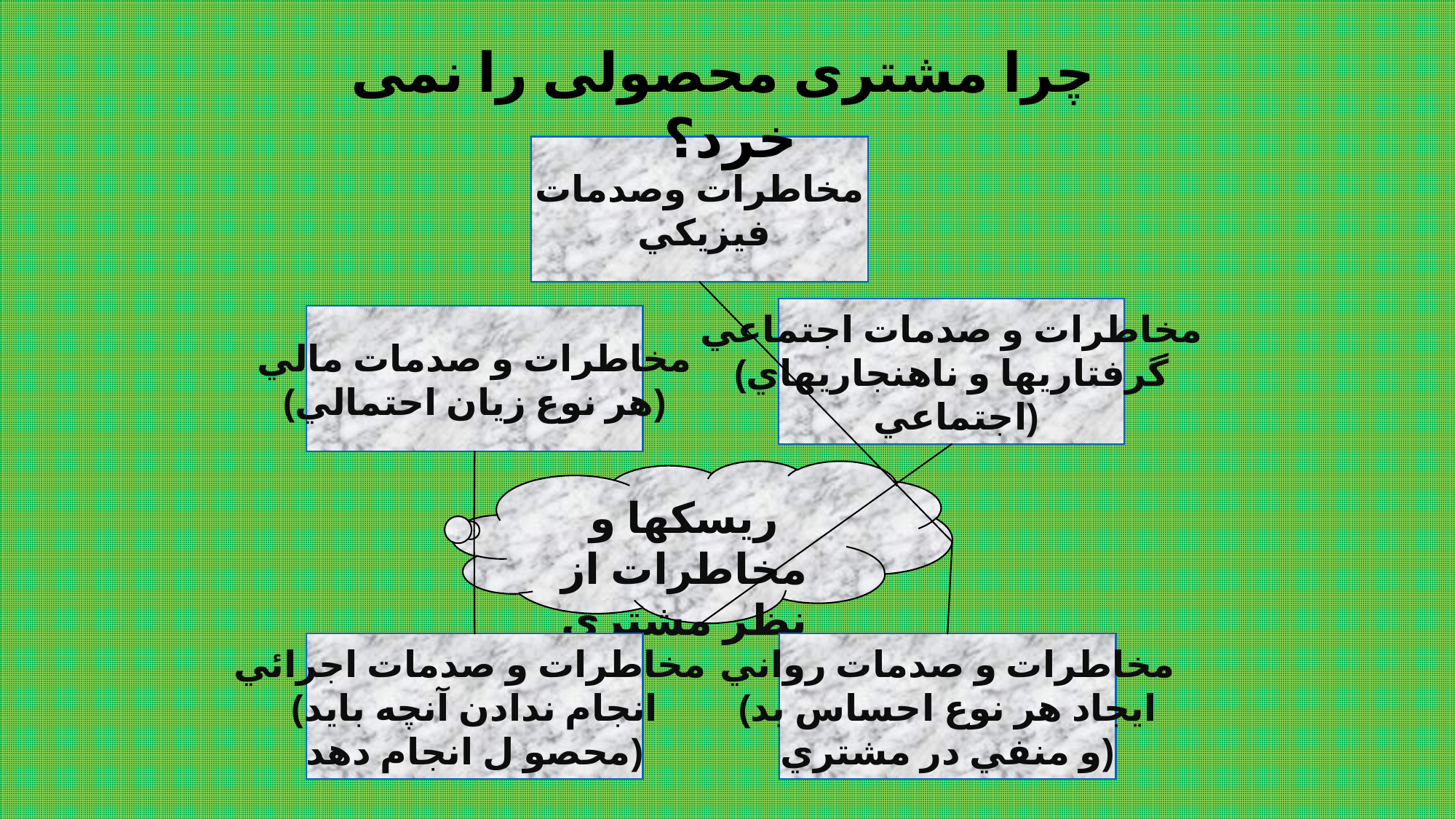

چرا مشتری محصولی را نمی خرد؟

مخاطرات وصدمات
 فيزيكي
مخاطرات و صدمات اجتماعي
(گرفتاريها و ناهنجاريهاي
 اجتماعي)
مخاطرات و صدمات مالي
(هر نوع زيان احتمالي)
ريسكها و مخاطرات از نظر مشتري
مخاطرات و صدمات اجرائي
(انجام ندادن آنچه بايد
محصو ل انجام دهد)
مخاطرات و صدمات رواني
(ايجاد هر نوع احساس بد
و منفي در مشتري)